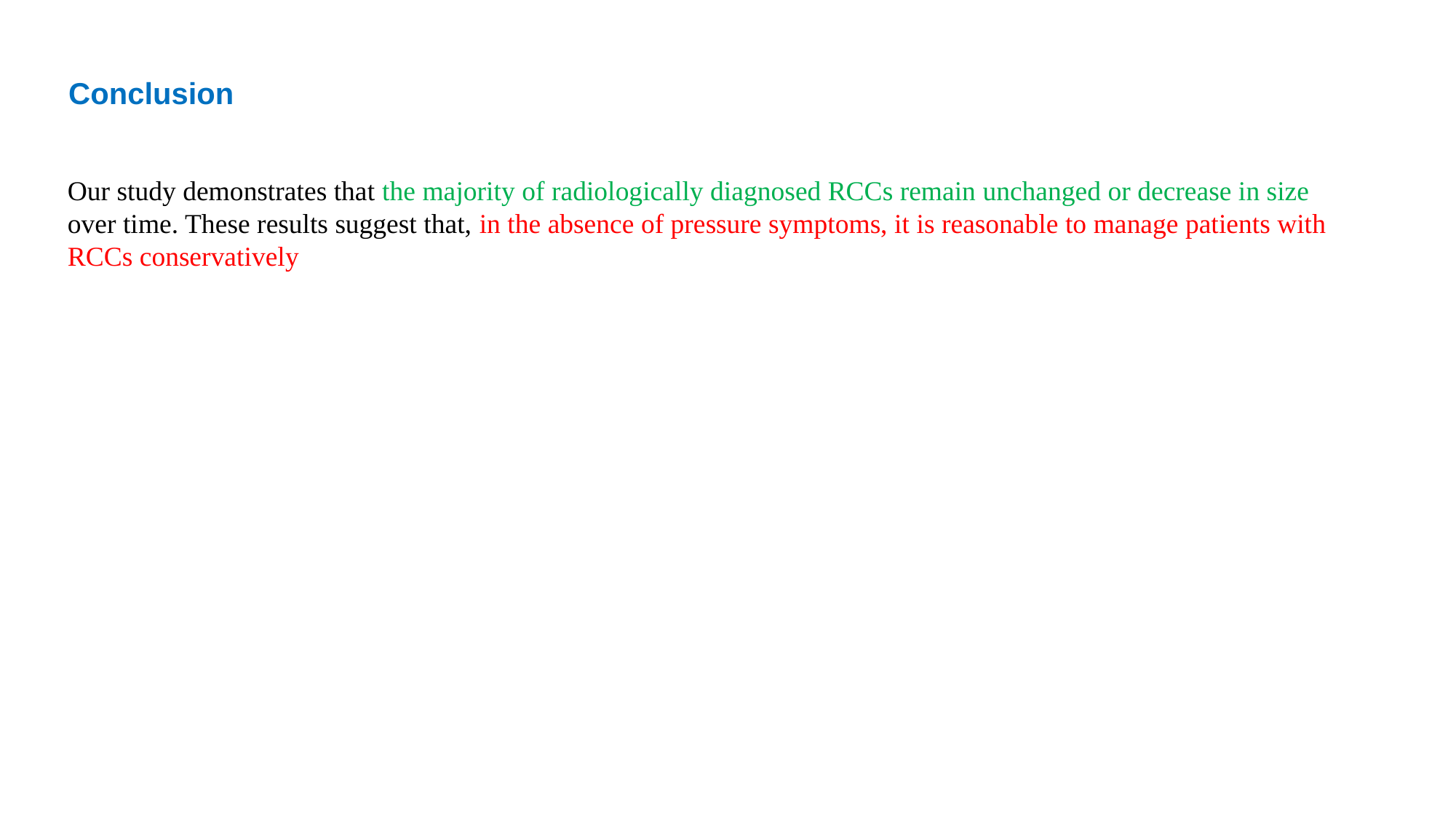

Conclusion
Our study demonstrates that the majority of radiologically diagnosed RCCs remain unchanged or decrease in size over time. These results suggest that, in the absence of pressure symptoms, it is reasonable to manage patients with RCCs conservatively